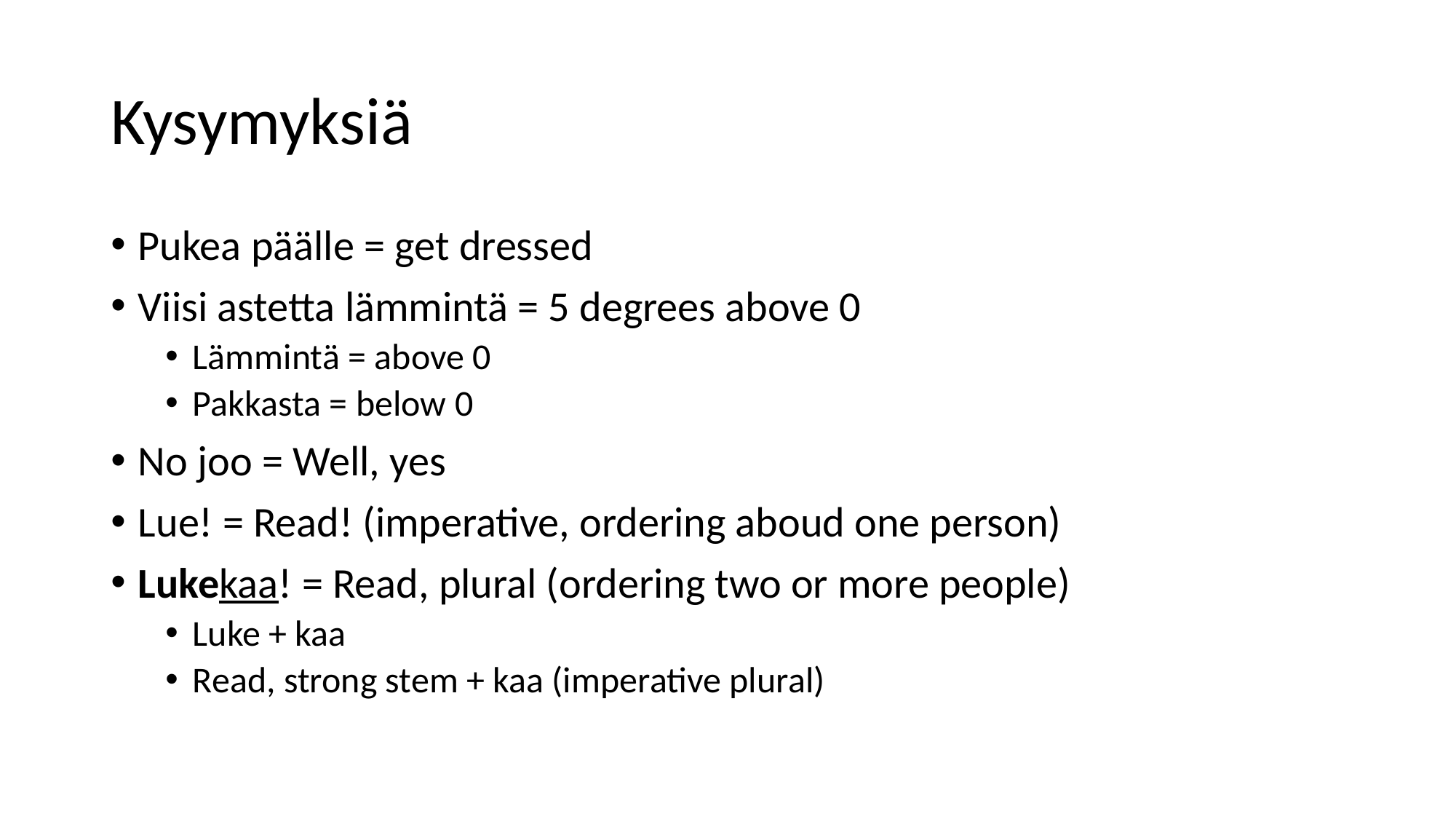

# Kysymyksiä
Pukea päälle = get dressed
Viisi astetta lämmintä = 5 degrees above 0
Lämmintä = above 0
Pakkasta = below 0
No joo = Well, yes
Lue! = Read! (imperative, ordering aboud one person)
Lukekaa! = Read, plural (ordering two or more people)
Luke + kaa
Read, strong stem + kaa (imperative plural)